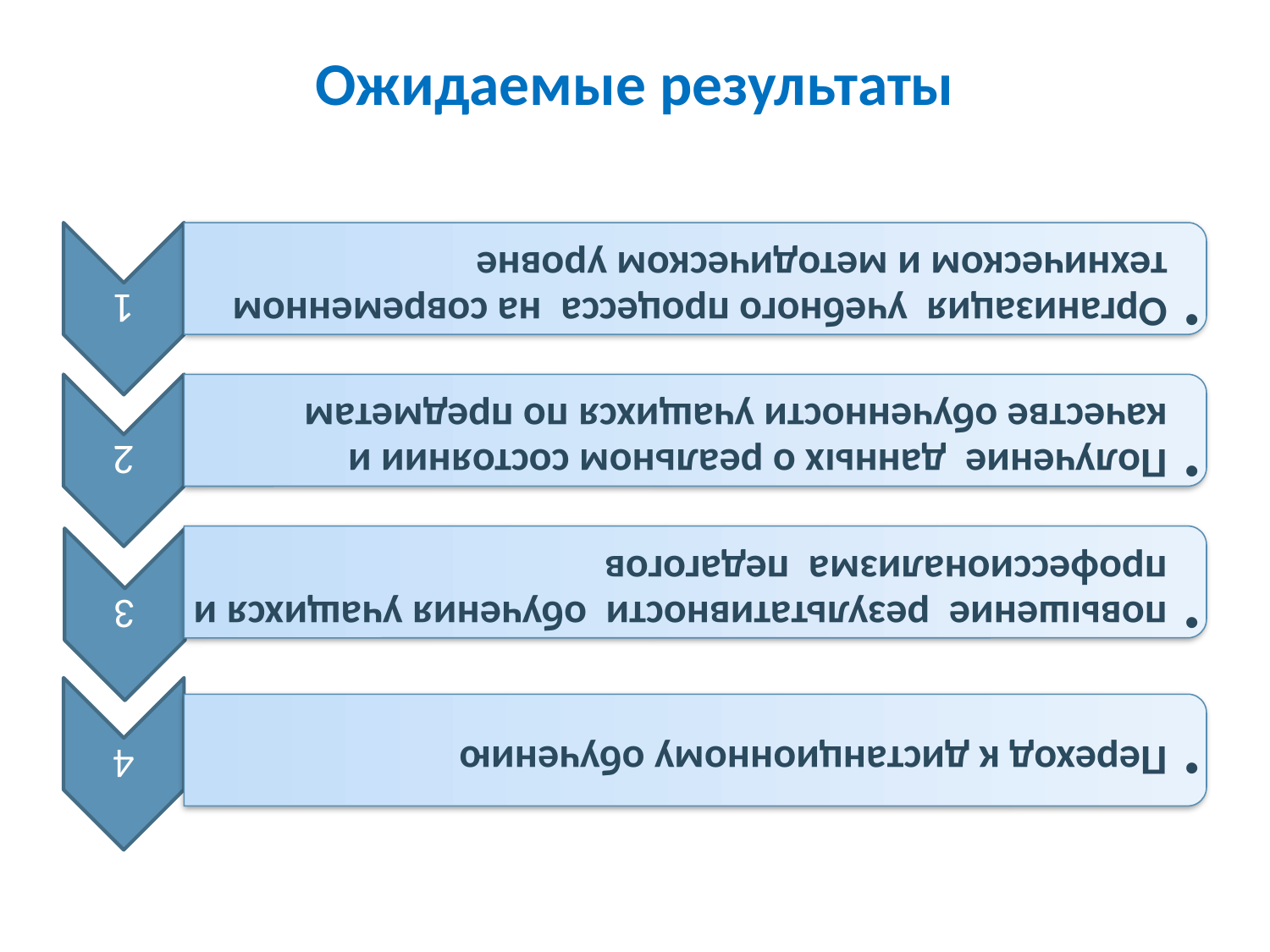

# Ожидаемые результаты
1
Организация  учебного процесса  на современном техническом и методическом уровне
2
Получение  данных о реальном состоянии и качестве обученности учащихся по предметам
3
повышение  результативности  обучения учащихся и профессионализма  педагогов
4
Переход к дистанционному обучению